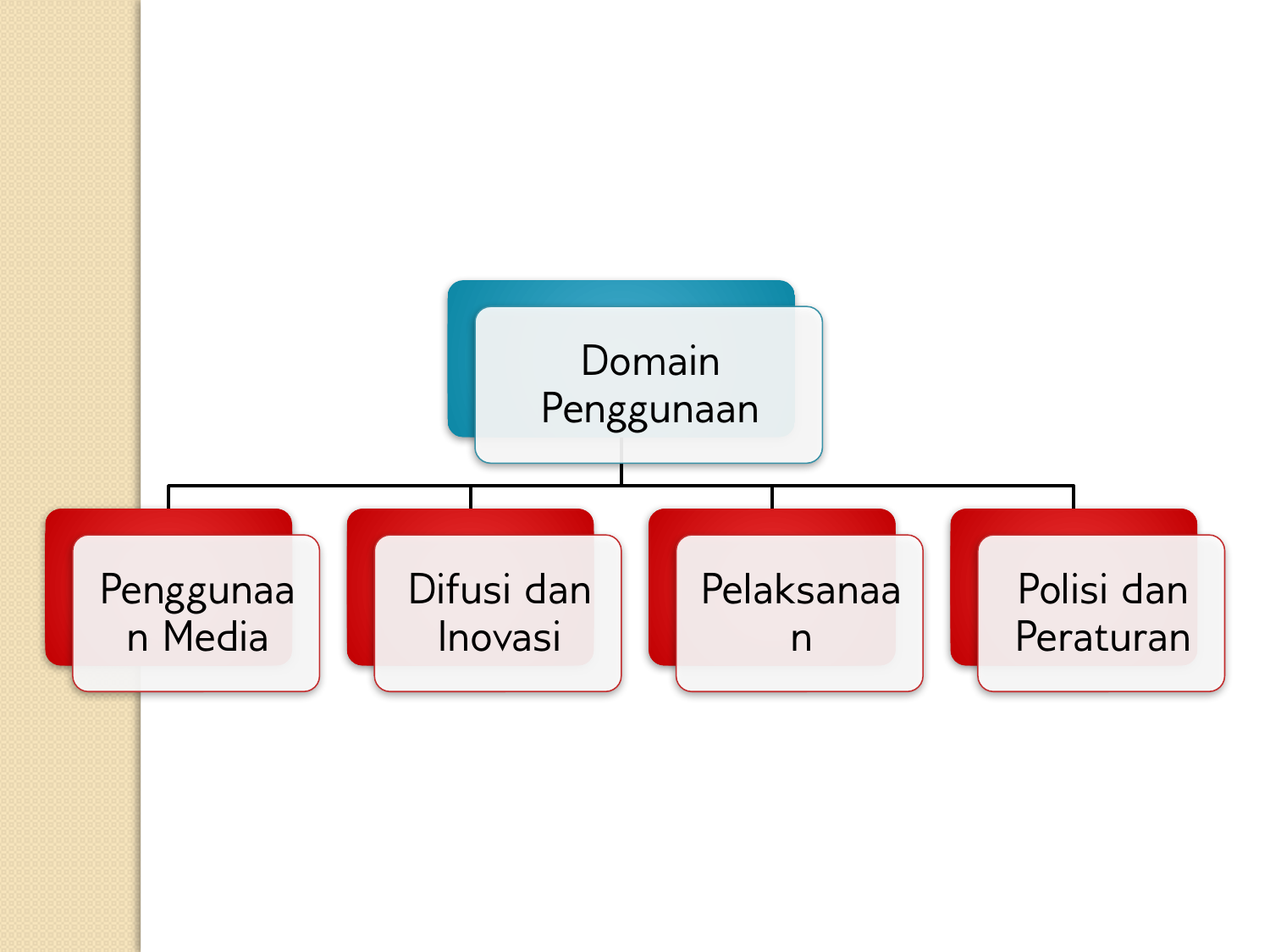

Domain Penggunaan
Penggunaan Media
Difusi dan Inovasi
Pelaksanaan
Polisi dan Peraturan